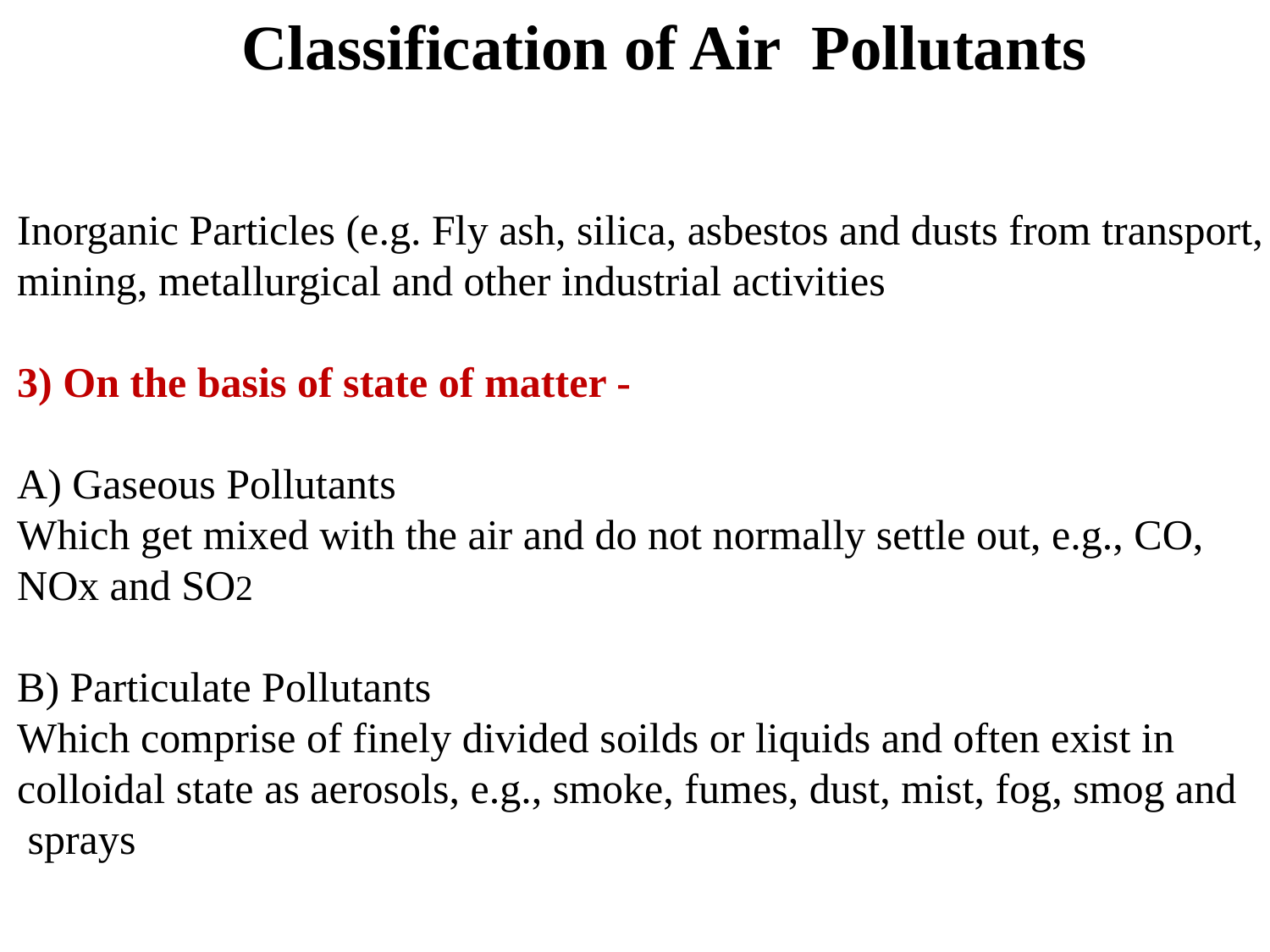

Classification of Air  Pollutants
Inorganic Particles (e.g. Fly ash, silica, asbestos and dusts from transport,
mining, metallurgical and other industrial activities

3) On the basis of state of matter -

A) Gaseous Pollutants
Which get mixed with the air and do not normally settle out, e.g., CO,
NOx and SO2

B) Particulate Pollutants
Which comprise of finely divided soilds or liquids and often exist in
colloidal state as aerosols, e.g., smoke, fumes, dust, mist, fog, smog and
 sprays